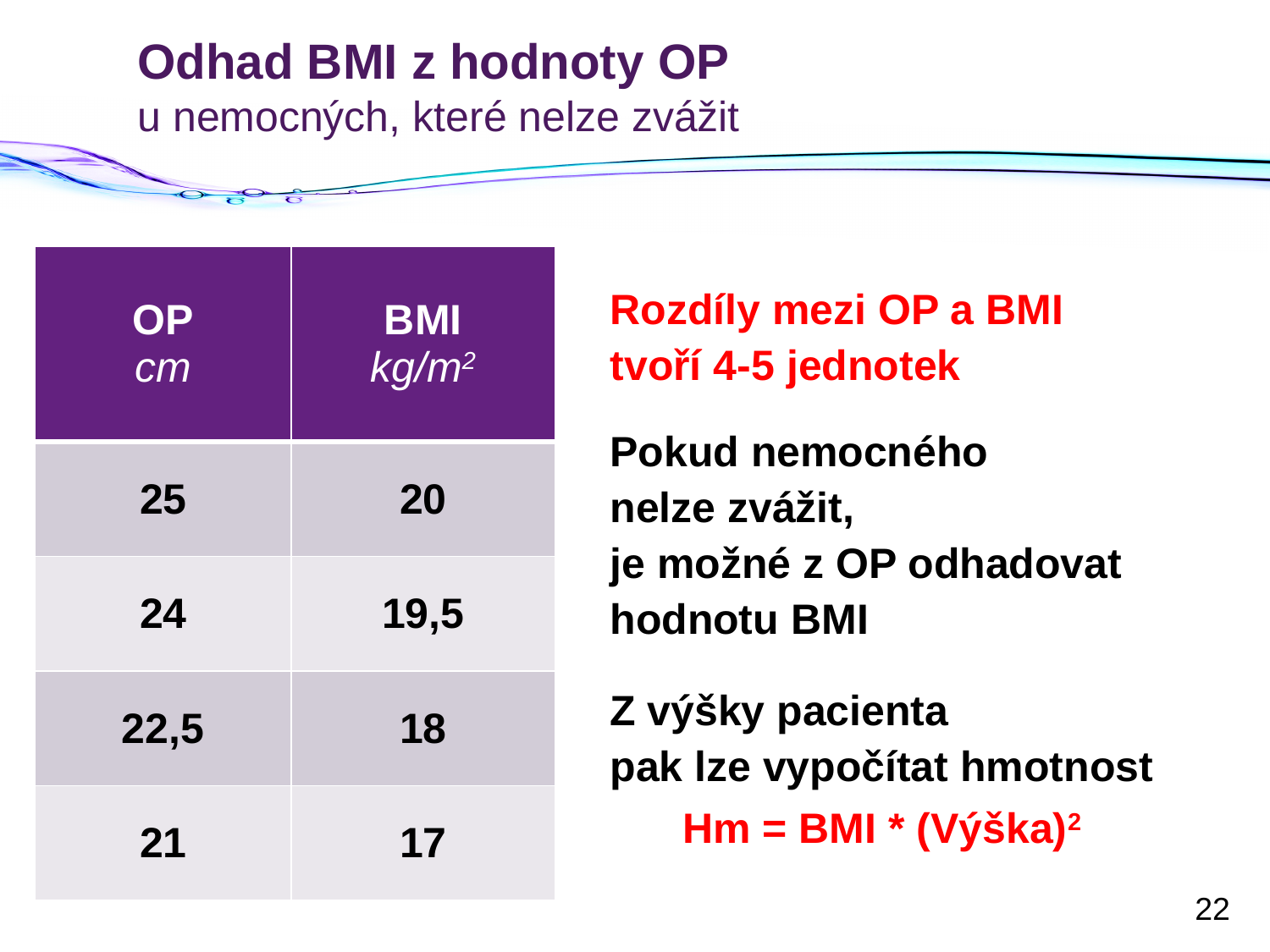

# Odhad BMI z hodnoty OP u nemocných, které nelze zvážit
| OP cm | BMI kg/m2 |
| --- | --- |
| 25 | 20 |
| 24 | 19,5 |
| 22,5 | 18 |
| 21 | 17 |
Rozdíly mezi OP a BMI
tvoří 4-5 jednotek

Pokud nemocného
nelze zvážit,
je možné z OP odhadovat
hodnotu BMI

Z výšky pacienta
pak lze vypočítat hmotnost
Hm = BMI * (Výška)2
22